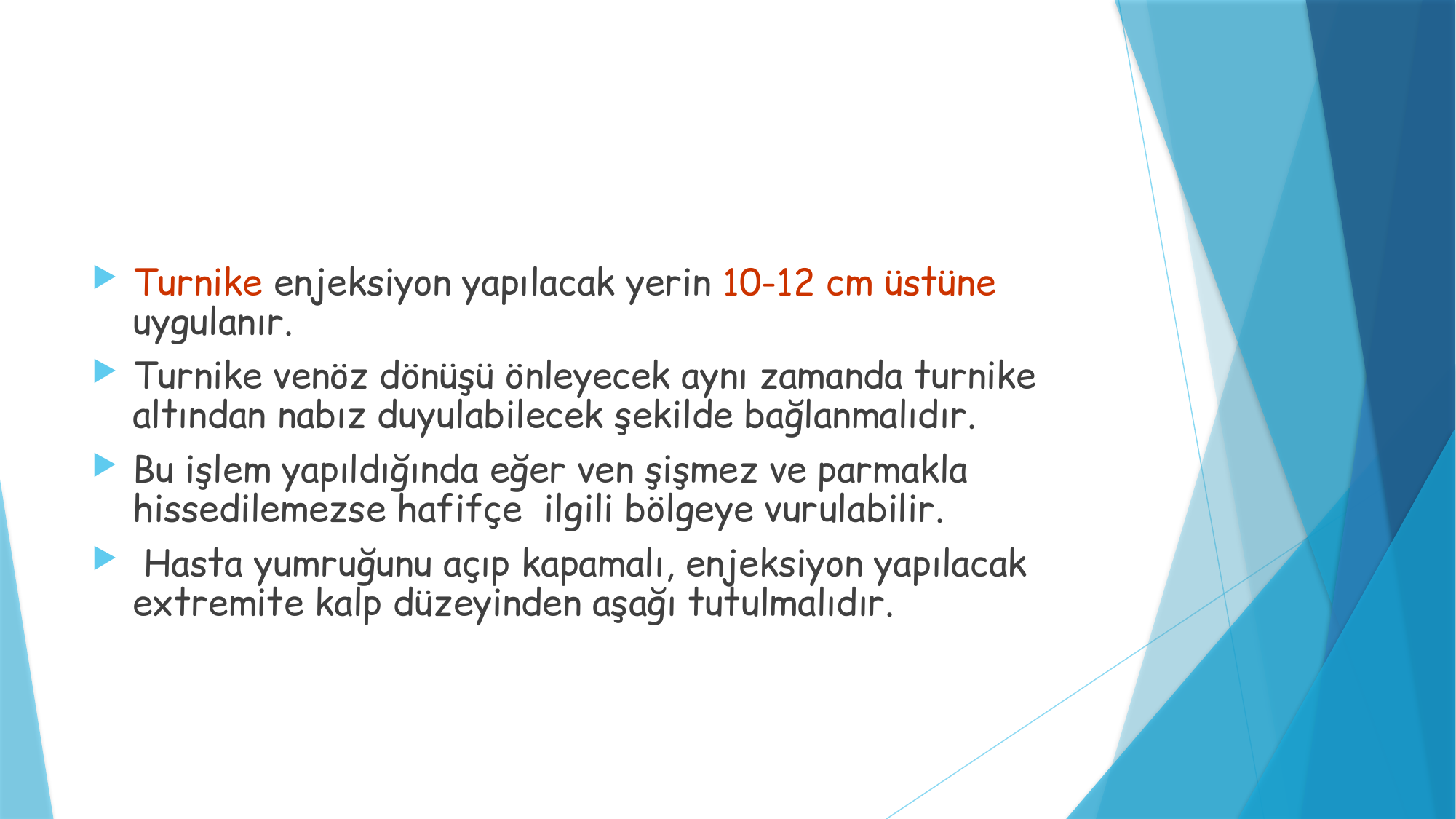

Turnike enjeksiyon yapılacak yerin 10-12 cm üstüne uygulanır.
Turnike venöz dönüşü önleyecek aynı zamanda turnike altından nabız duyulabilecek şekilde bağlanmalıdır.
Bu işlem yapıldığında eğer ven şişmez ve parmakla hissedilemezse hafifçe  ilgili bölgeye vurulabilir.
 Hasta yumruğunu açıp kapamalı, enjeksiyon yapılacak extremite kalp düzeyinden aşağı tutulmalıdır.